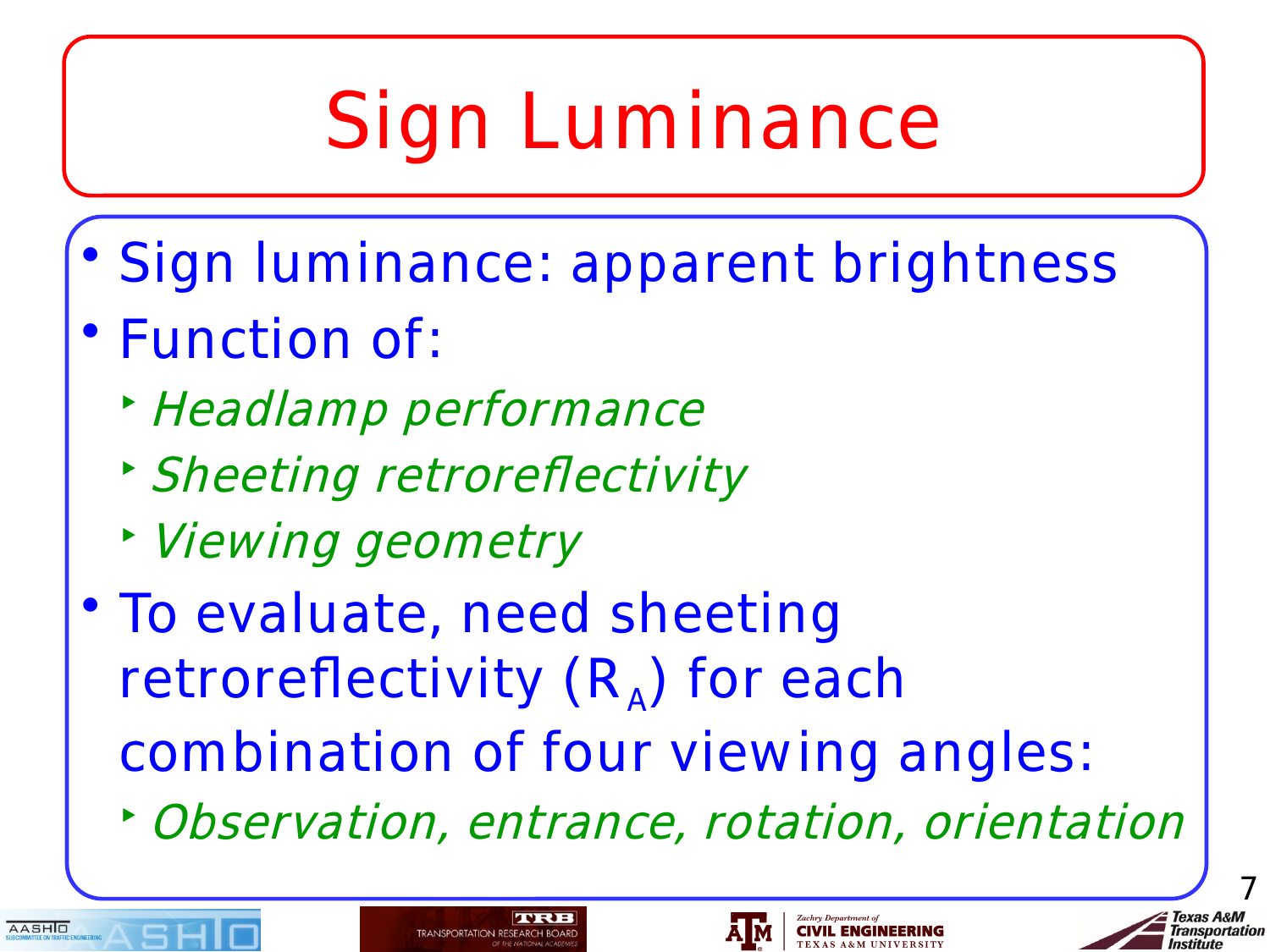

# Sign Luminance
Sign luminance: apparent brightness
Function of:
Headlamp performance
Sheeting retroreflectivity
Viewing geometry
To evaluate, need sheeting retroreflectivity (RA) for each combination of four viewing angles:
Observation, entrance, rotation, orientation

7